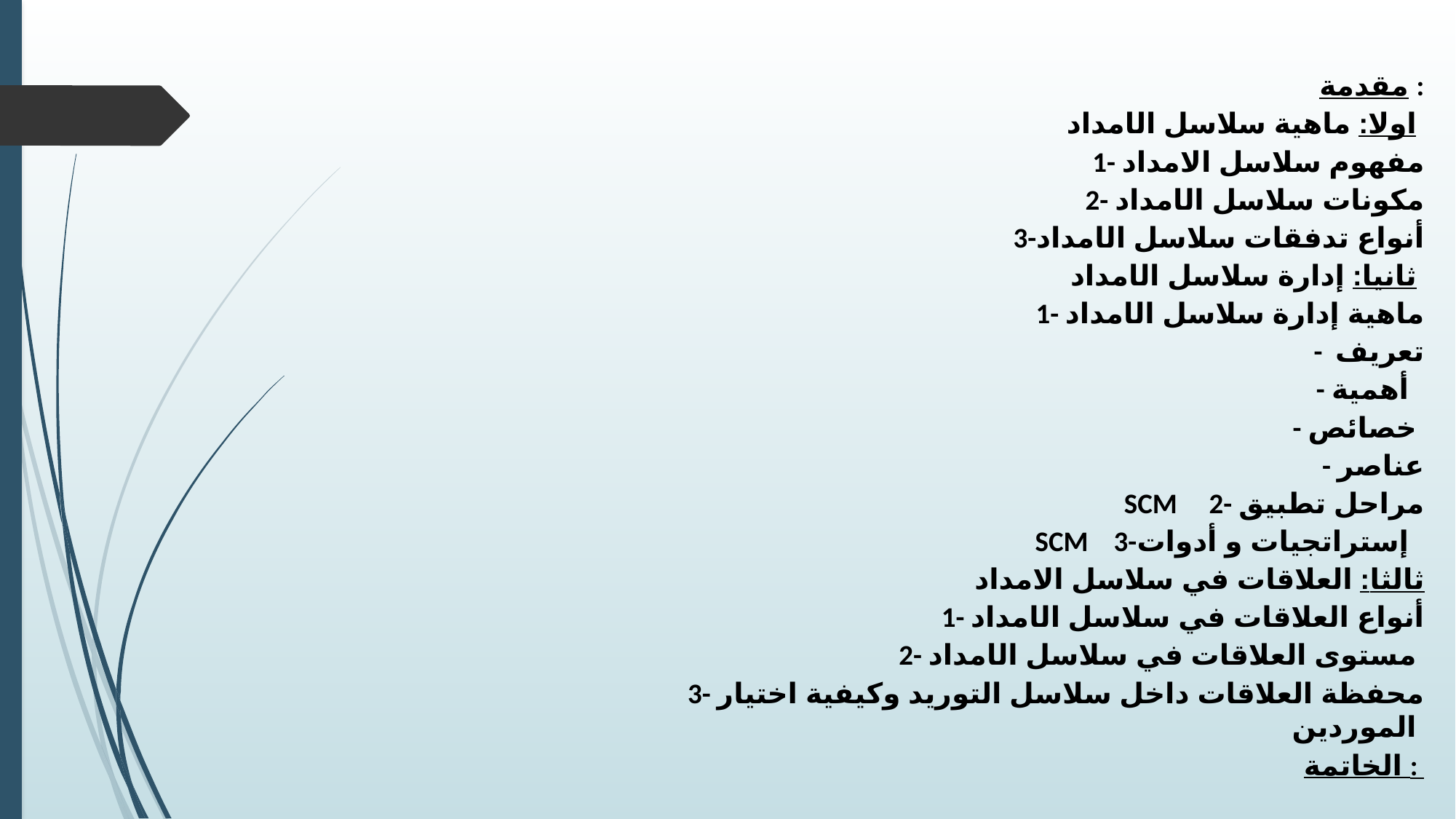

مقدمة :
اولا: ماهية سلاسل الامداد
        1- مفهوم سلاسل الامداد
        2- مكونات سلاسل الامداد
        3-أنواع تدفقات سلاسل الامداد
ثانيا: إدارة سلاسل الامداد
         1- ماهية إدارة سلاسل الامداد
  -  تعريف
- أهمية
- خصائص
- عناصر
SCM     2- مراحل تطبيق
 SCM    3-إستراتجيات و أدوات
ثالثا: العلاقات في سلاسل الامداد
          1- أنواع العلاقات في سلاسل الامداد
          2- مستوى العلاقات في سلاسل الامداد
          3- محفظة العلاقات داخل سلاسل التوريد وكيفية اختيار الموردين
الخاتمة :